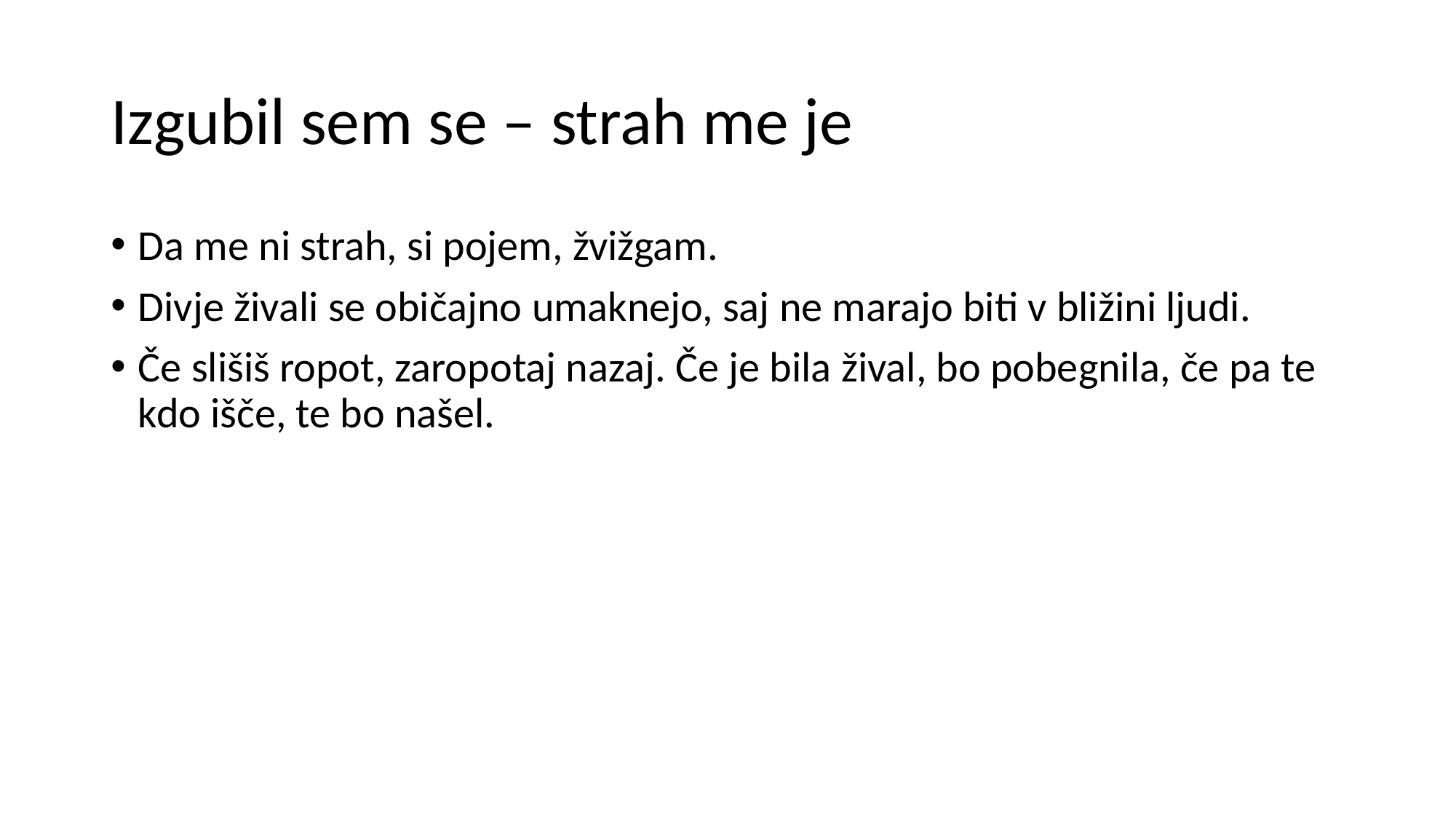

# Izgubil sem se – strah me je
Da me ni strah, si pojem, žvižgam.
Divje živali se običajno umaknejo, saj ne marajo biti v bližini ljudi.
Če slišiš ropot, zaropotaj nazaj. Če je bila žival, bo pobegnila, če pa te kdo išče, te bo našel.